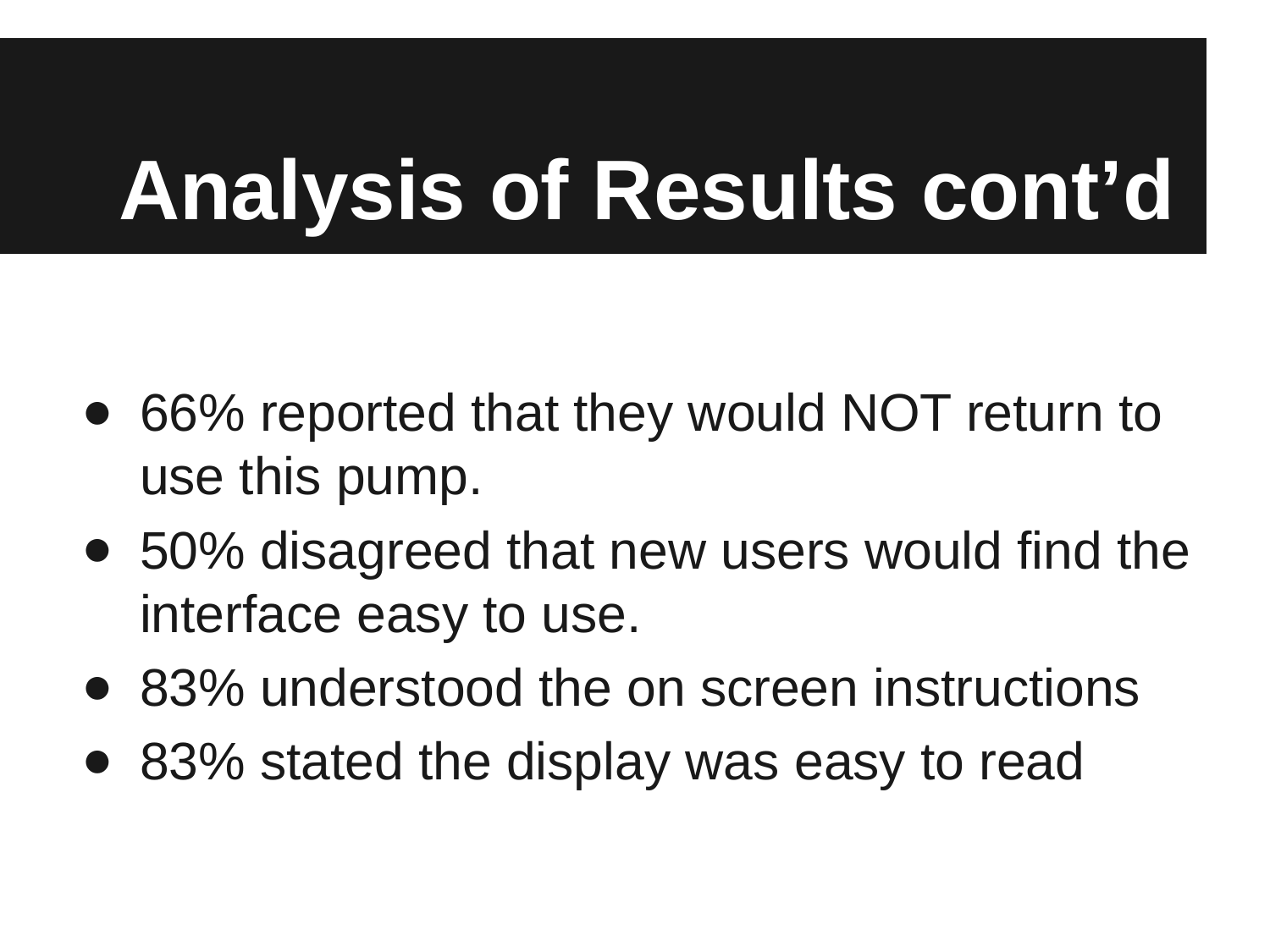

# Analysis of Results cont’d
66% reported that they would NOT return to use this pump.
50% disagreed that new users would find the interface easy to use.
83% understood the on screen instructions
83% stated the display was easy to read